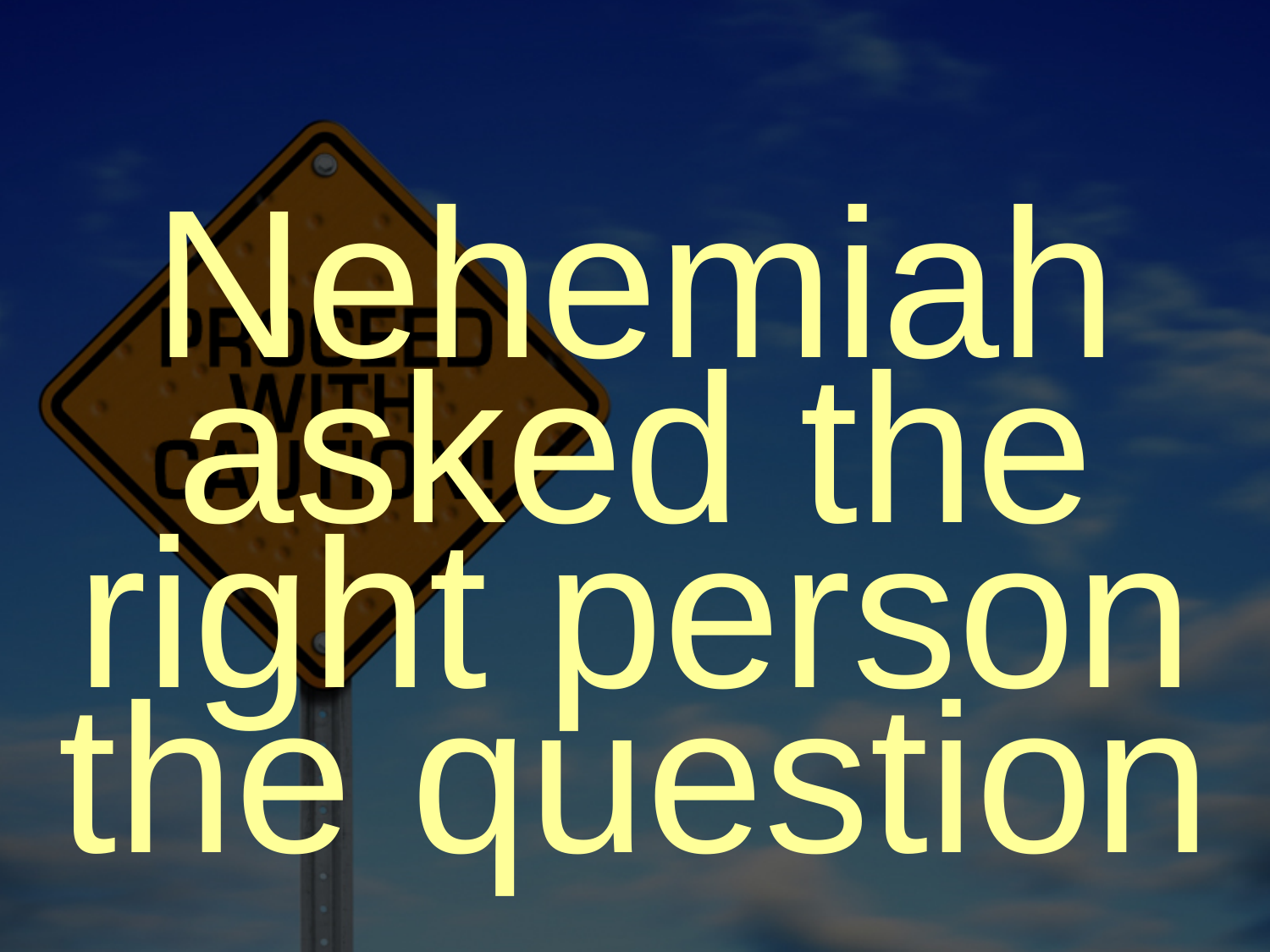

Nehemiah asked the right person the question